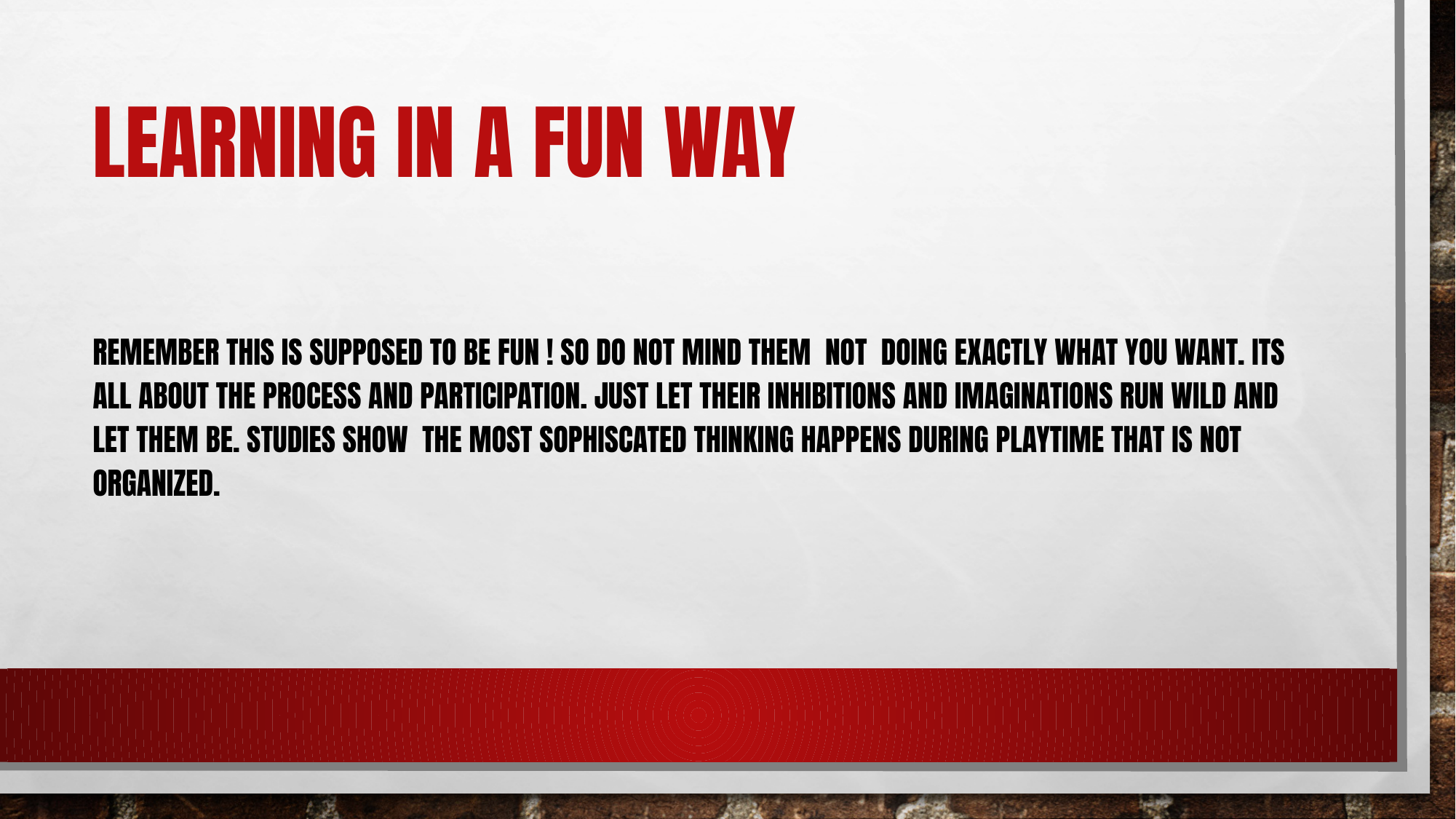

# Learning in a fun way
Remember this is supposed to be fun ! so do not mind them  not  doing exactly what you want. Its all about the process and participation. Just let their inhibitions and imaginations run wild and let them be. Studies show  the most sophiscated thinking happens during playtime that is not organized.